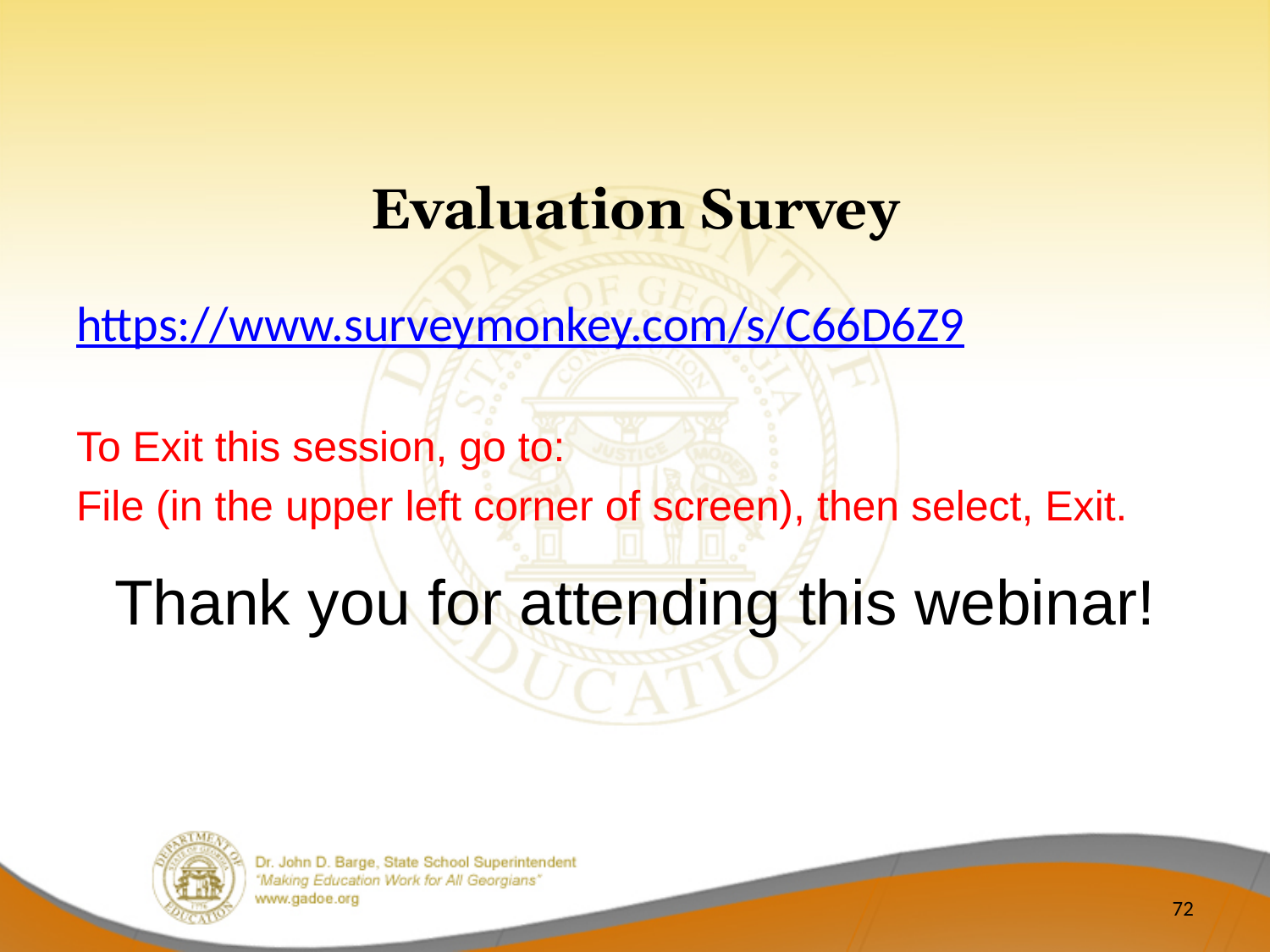

# Evaluation Survey
https://www.surveymonkey.com/s/C66D6Z9

To Exit this session, go to:
File (in the upper left corner of screen), then select, Exit.

Thank you for attending this webinar!

72